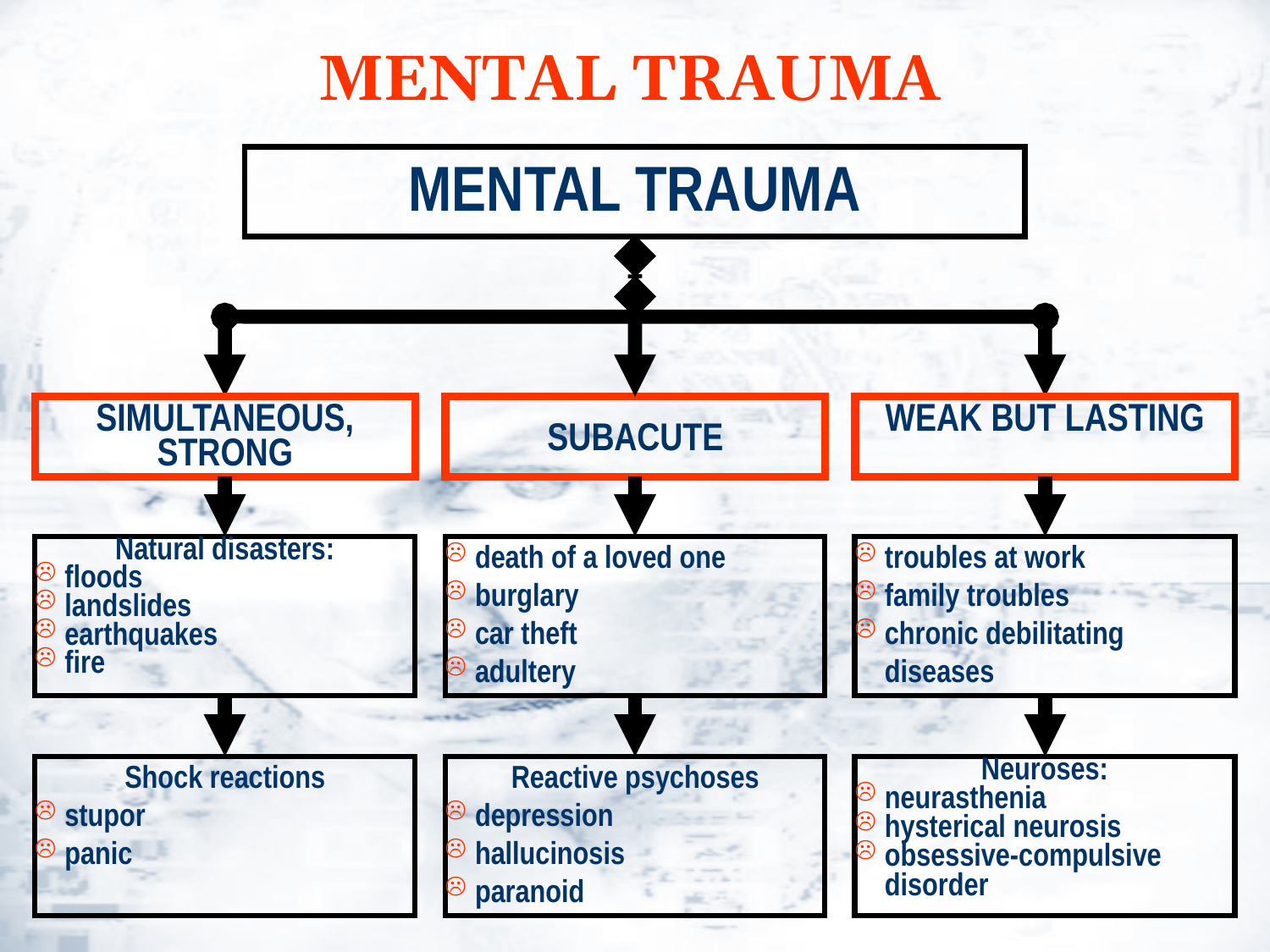

MENTAL TRAUMA
MENTAL TRAUMA

SIMULTANEOUS, STRONG
SUBACUTE
WEAK BUT LASTING

Natural disasters:
floods
landslides
earthquakes
fire
death of a loved one
burglary
car theft
adultery
troubles at work
family troubles
chronic debilitating diseases

Shock reactions
stupor
panic
Reactive psychoses
depression
hallucinosis
paranoid
Neuroses:
neurasthenia
hysterical neurosis
obsessive-compulsive disorder